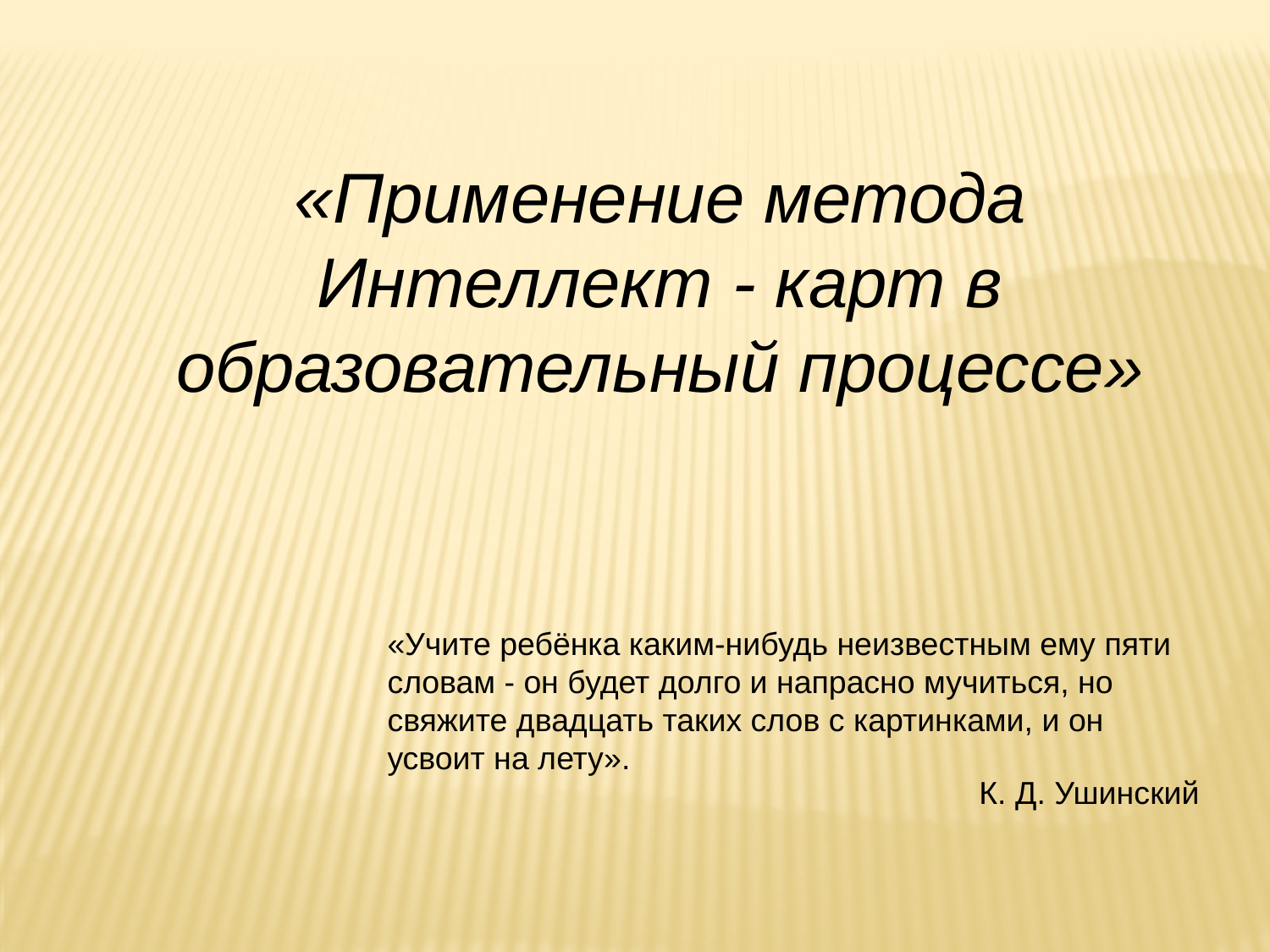

«Применение метода Интеллект - карт в образовательный процессе»
«Учите ребёнка каким-нибудь неизвестным ему пяти словам - он будет долго и напрасно мучиться, но свяжите двадцать таких слов с картинками, и он усвоит на лету».
К. Д. Ушинский